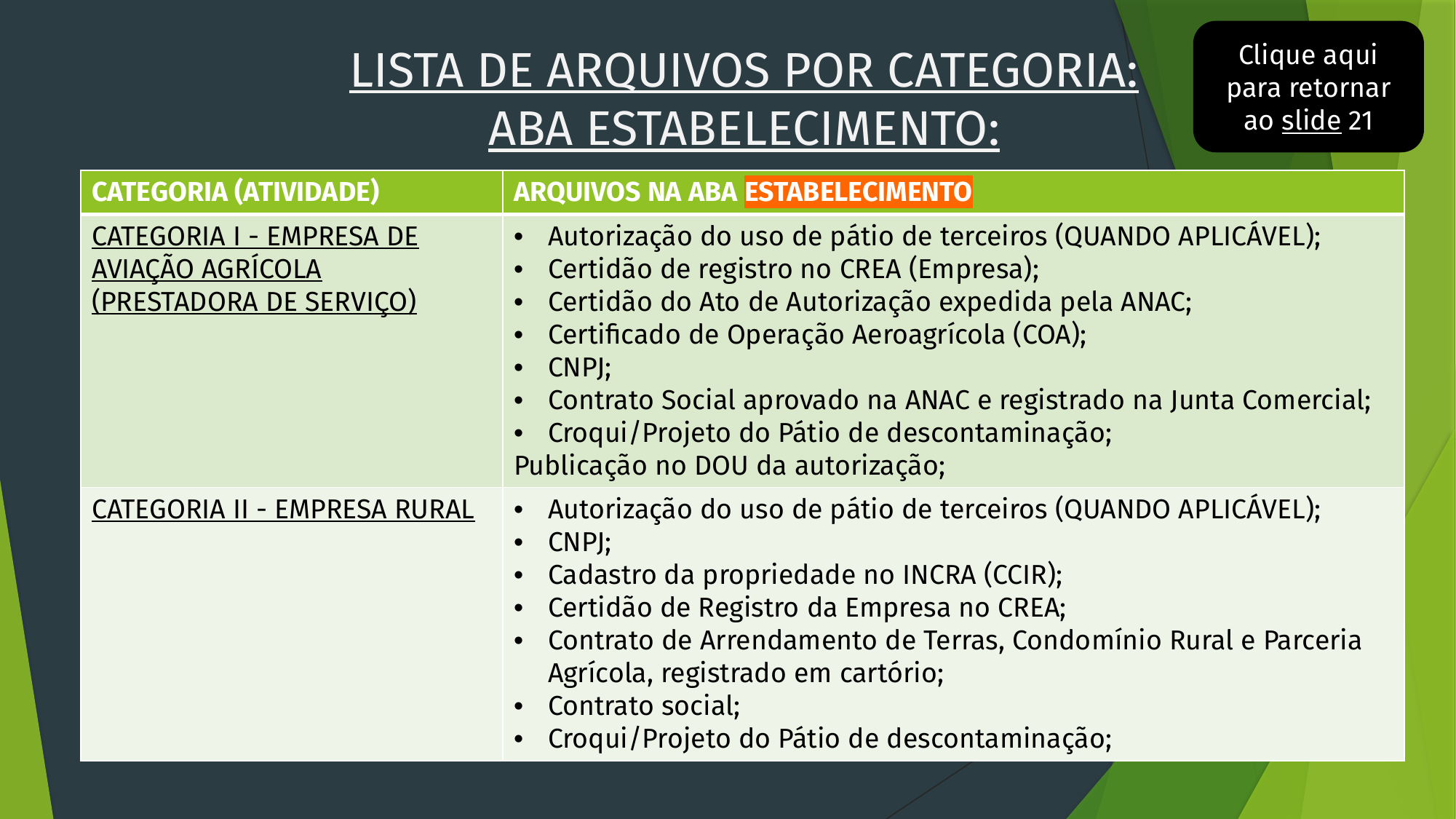

Clique aqui para retornar ao slide 21
LISTA DE ARQUIVOS POR CATEGORIA:
ABA ESTABELECIMENTO:

| CATEGORIA (ATIVIDADE) | ARQUIVOS NA ABA ESTABELECIMENTO |
| --- | --- |
| CATEGORIA I - EMPRESA DE AVIAÇÃO AGRÍCOLA (PRESTADORA DE SERVIÇO) | Autorização do uso de pátio de terceiros (QUANDO APLICÁVEL);  Certidão de registro no CREA (Empresa);  Certidão do Ato de Autorização expedida pela ANAC;  Certificado de Operação Aeroagrícola (COA);  CNPJ;  Contrato Social aprovado na ANAC e registrado na Junta Comercial;  Croqui/Projeto do Pátio de descontaminação;  Publicação no DOU da autorização; |
| CATEGORIA II - EMPRESA RURAL | Autorização do uso de pátio de terceiros (QUANDO APLICÁVEL); CNPJ;  Cadastro da propriedade no INCRA (CCIR);  Certidão de Registro da Empresa no CREA;  Contrato de Arrendamento de Terras, Condomínio Rural e Parceria Agrícola, registrado em cartório;  Contrato social;  Croqui/Projeto do Pátio de descontaminação; |